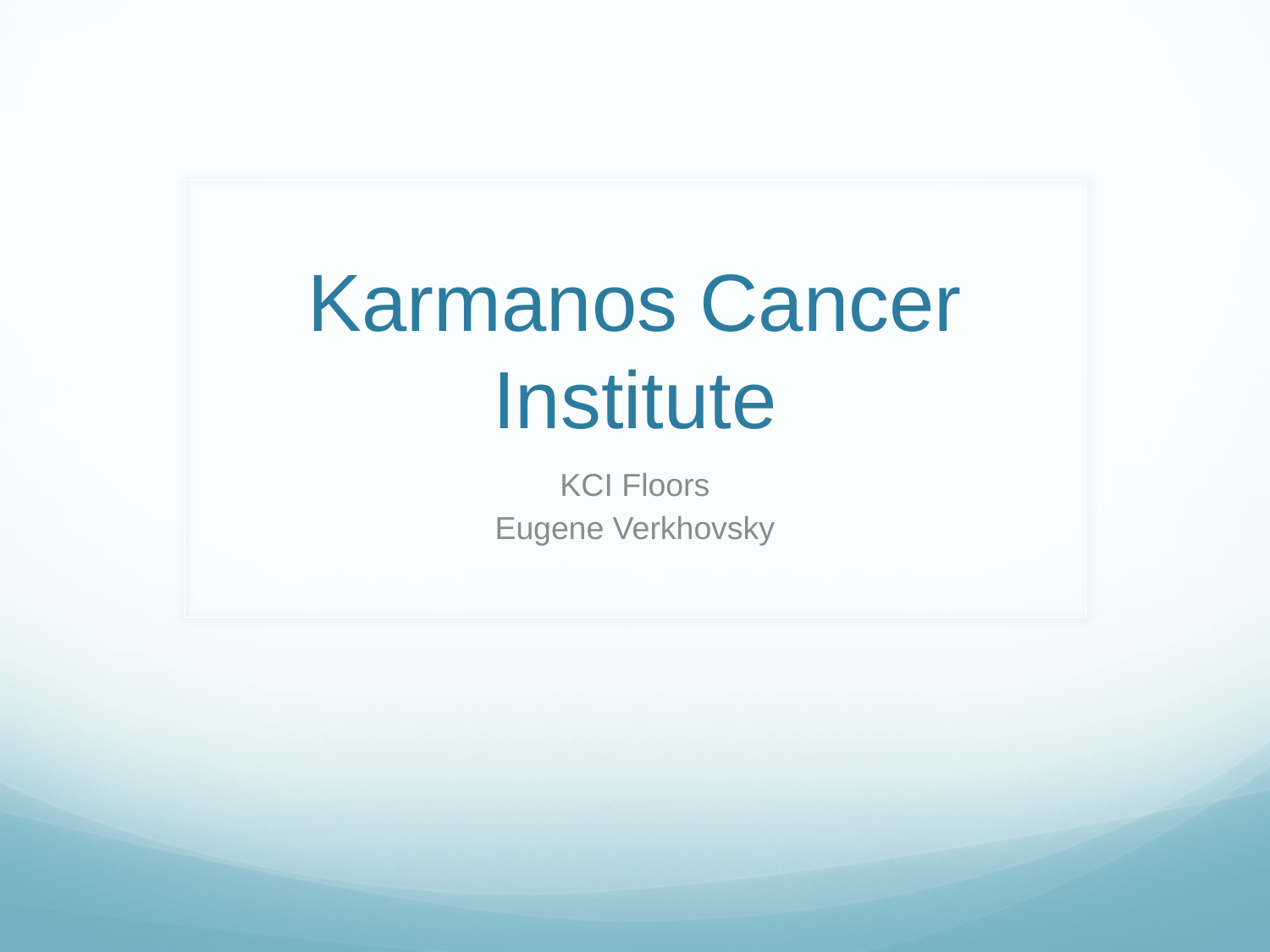

# Karmanos Cancer Institute
KCI Floors
Eugene Verkhovsky